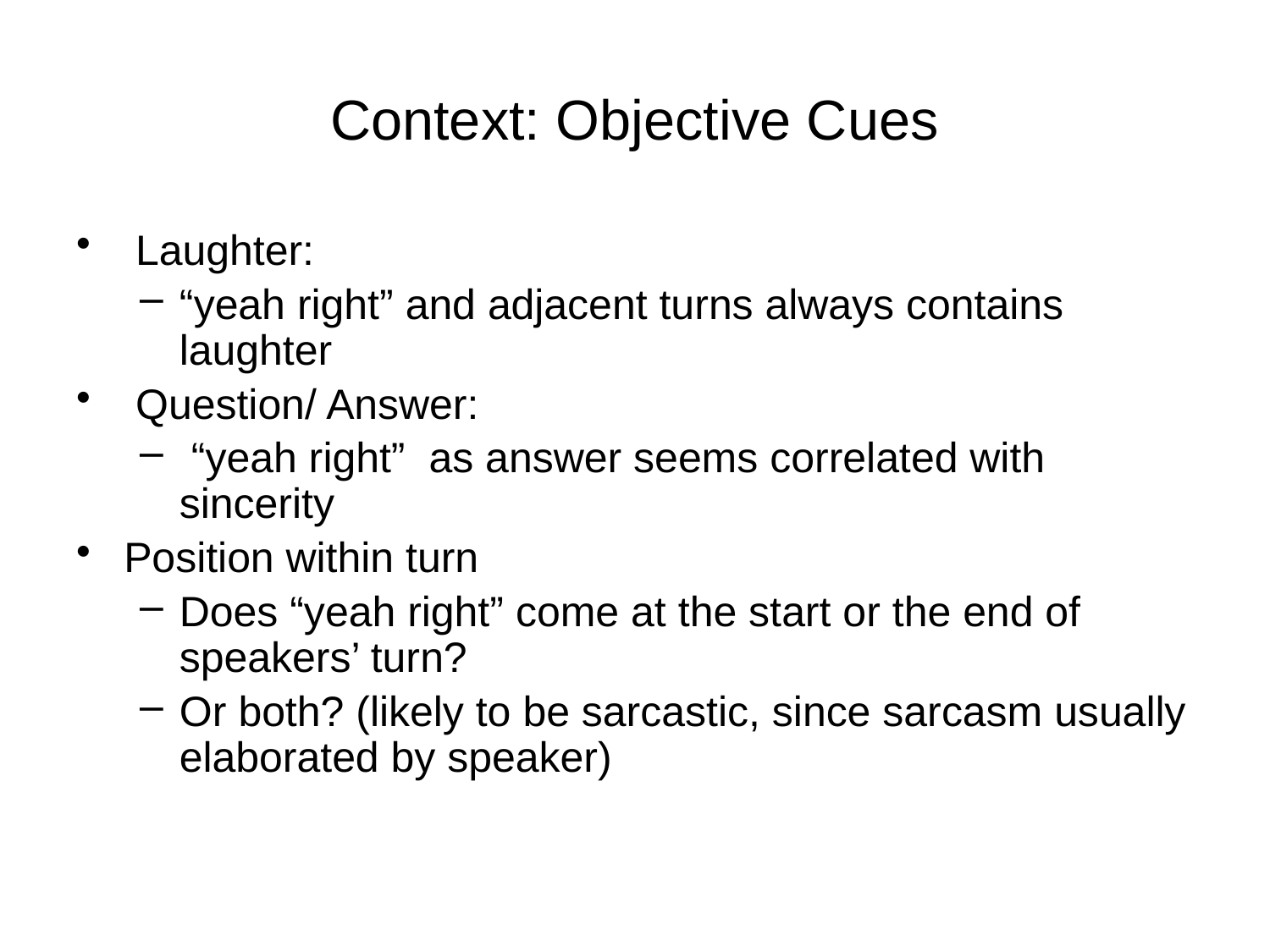

# Context: Objective Cues
 Laughter:
“yeah right” and adjacent turns always contains laughter
 Question/ Answer:
 “yeah right”  as answer seems correlated with sincerity
Position within turn
Does “yeah right” come at the start or the end of speakers’ turn?
Or both? (likely to be sarcastic, since sarcasm usually elaborated by speaker)